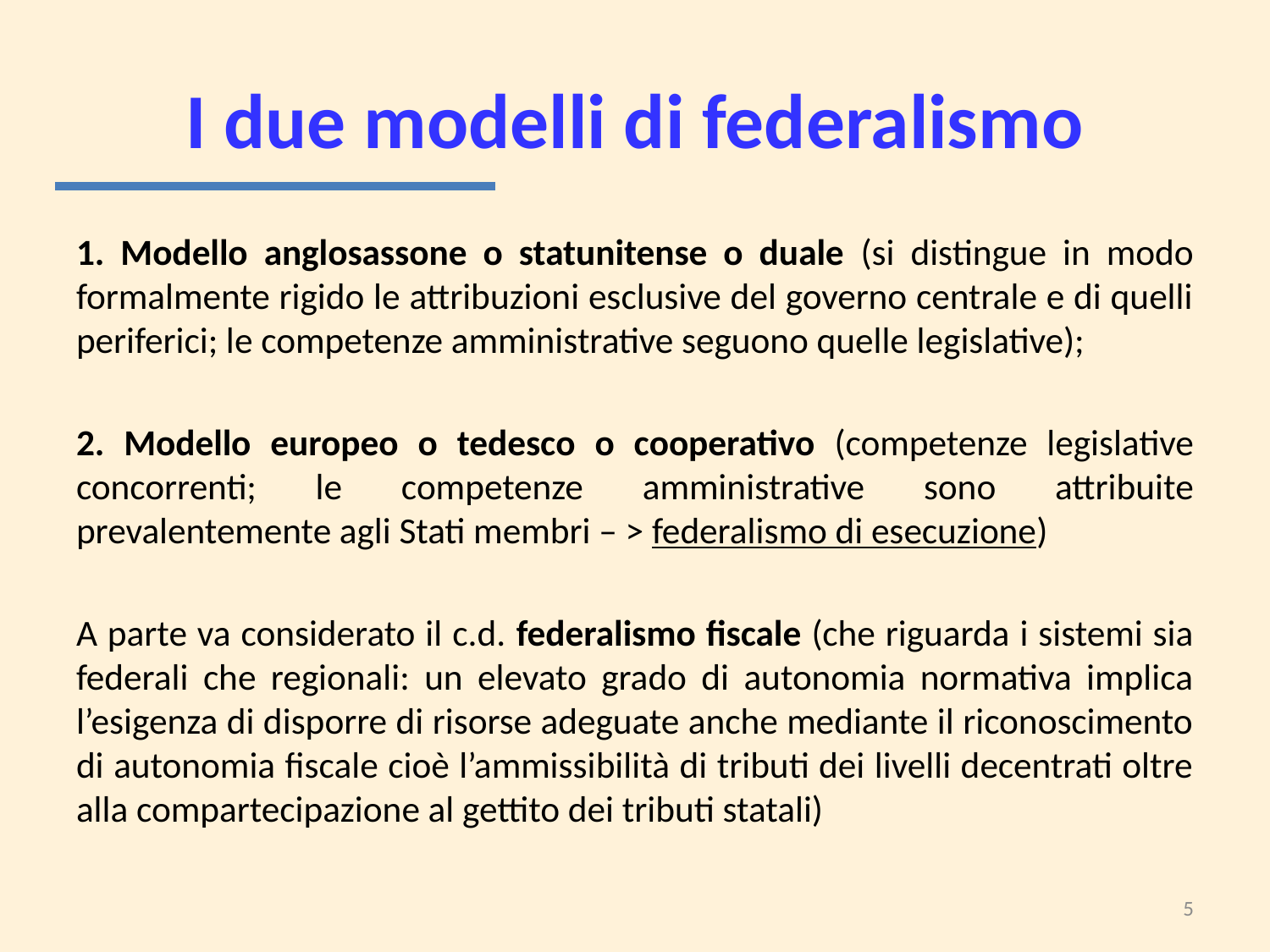

# I due modelli di federalismo
1. Modello anglosassone o statunitense o duale (si distingue in modo formalmente rigido le attribuzioni esclusive del governo centrale e di quelli periferici; le competenze amministrative seguono quelle legislative);

2. Modello europeo o tedesco o cooperativo (competenze legislative concorrenti; le competenze amministrative sono attribuite prevalentemente agli Stati membri – > federalismo di esecuzione)

A parte va considerato il c.d. federalismo fiscale (che riguarda i sistemi sia federali che regionali: un elevato grado di autonomia normativa implica l’esigenza di disporre di risorse adeguate anche mediante il riconoscimento di autonomia fiscale cioè l’ammissibilità di tributi dei livelli decentrati oltre alla compartecipazione al gettito dei tributi statali)
5